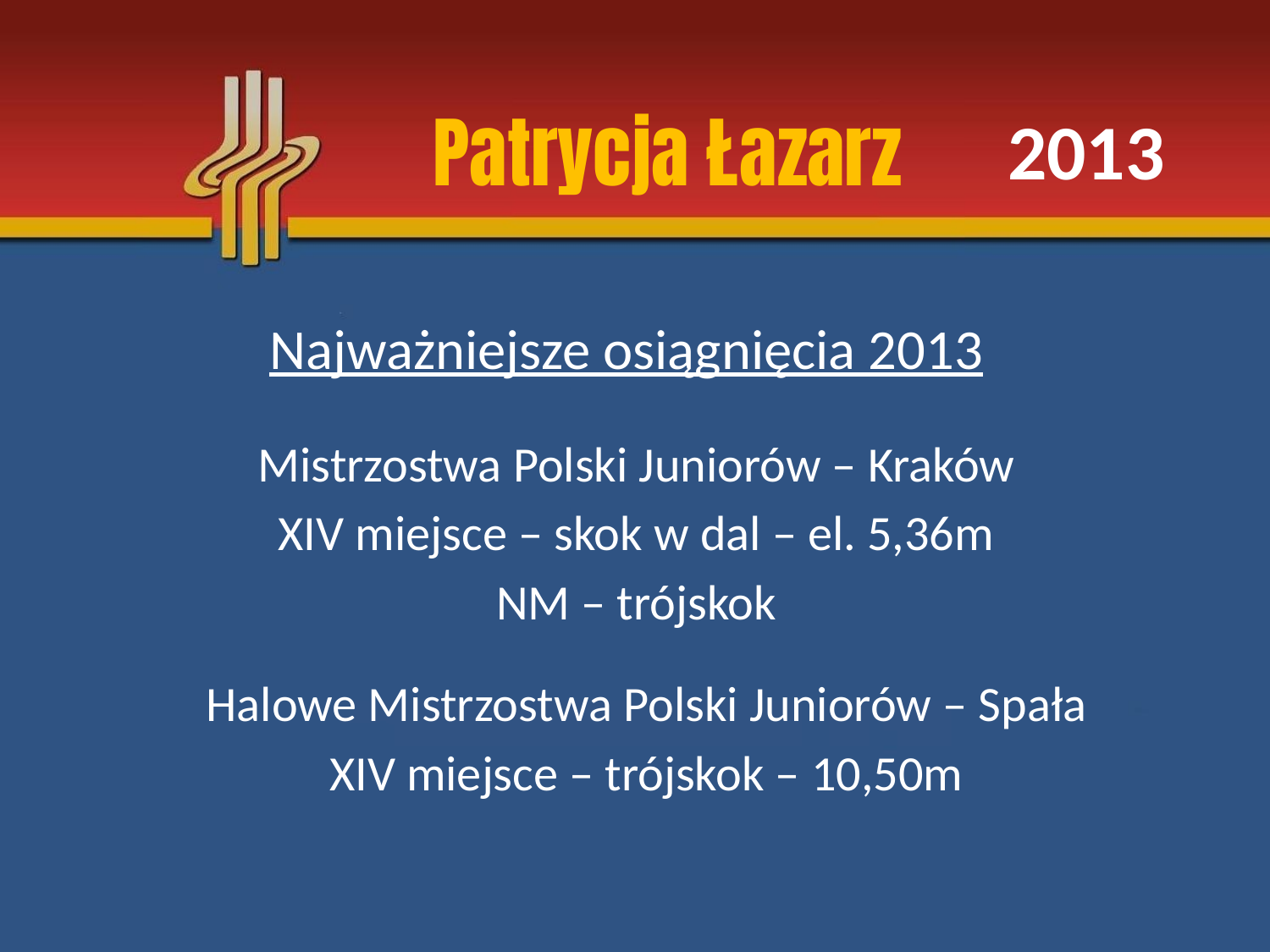

2013
# Patrycja Łazarz
Najważniejsze osiągnięcia 2013
Mistrzostwa Polski Juniorów – Kraków
XIV miejsce – skok w dal – el. 5,36m
NM – trójskok
Halowe Mistrzostwa Polski Juniorów – Spała
XIV miejsce – trójskok – 10,50m